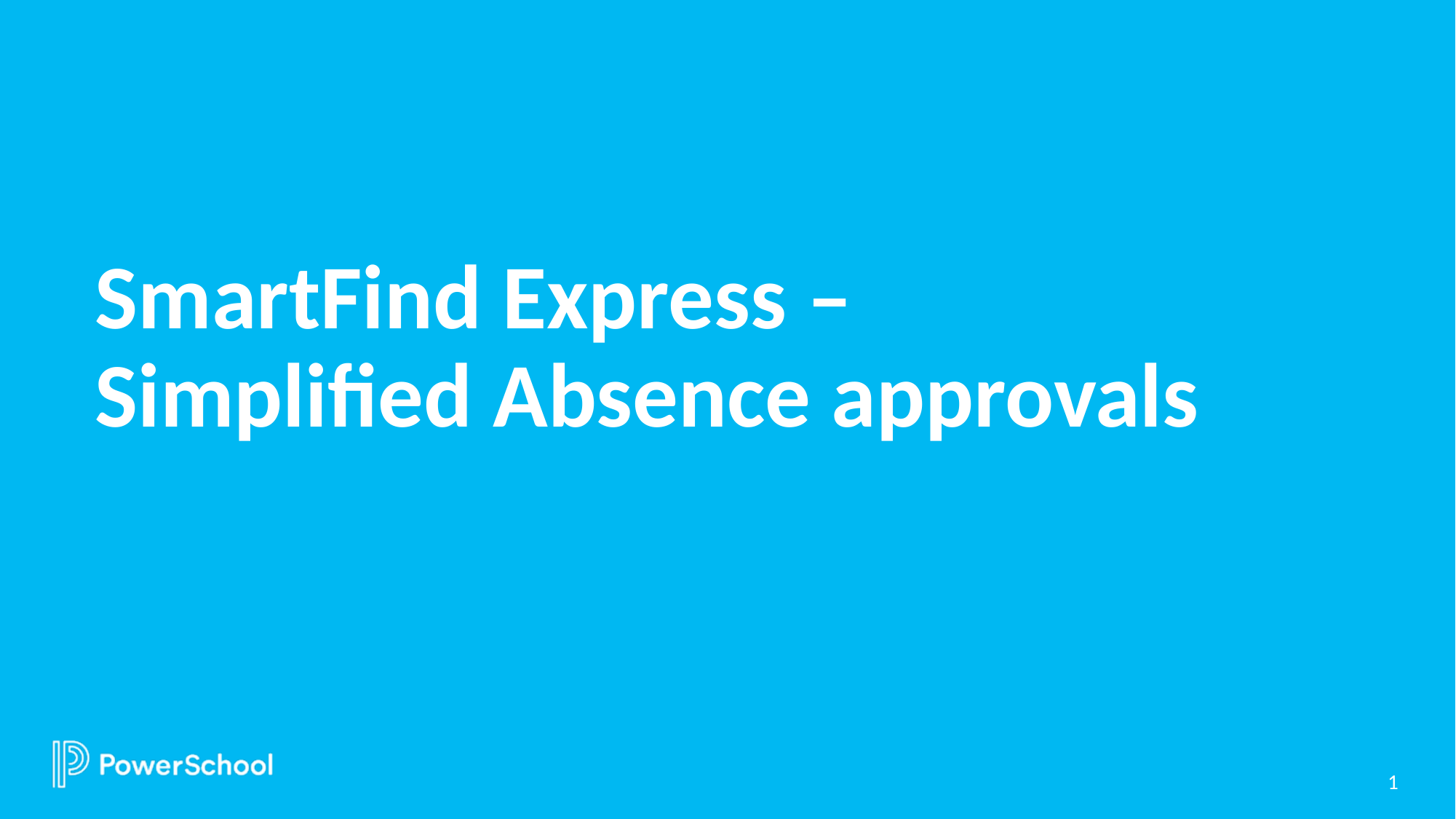

# SmartFind Express – Simplified Absence approvals
1